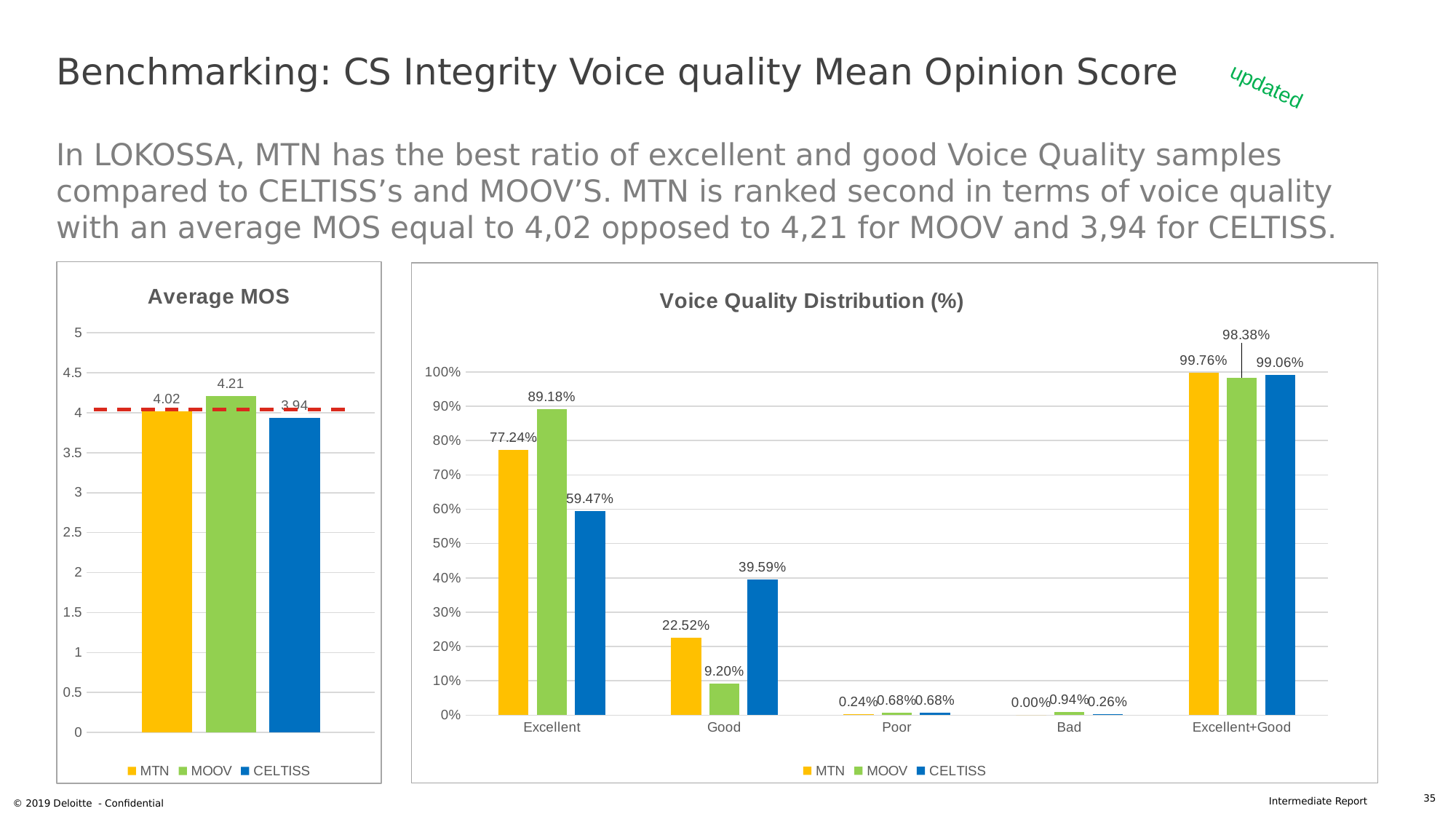

# Benchmarking: CS Integrity Voice quality Mean Opinion Score In LOKOSSA, MTN has the best ratio of excellent and good Voice Quality samples compared to CELTISS’s and MOOV’S. MTN is ranked second in terms of voice quality with an average MOS equal to 4,02 opposed to 4,21 for MOOV and 3,94 for CELTISS.
updated

### Chart: Average MOS

| Category | MTN | MOOV | CELTISS |
|---|---|---|---|
| Avrege MOS | 4.02 | 4.21 | 3.94 |

### Chart: Voice Quality Distribution (%)

| Category | MTN | MOOV | CELTISS |
|---|---|---|---|
| Excellent | 0.7724 | 0.8918 | 0.5947 |
| Good | 0.2252 | 0.092 | 0.3959 |
| Poor | 0.0024 | 0.0068 | 0.0068 |
| Bad | 0.0 | 0.0094 | 0.0026 |
| Excellent+Good | 0.9976 | 0.9838 | 0.9905999999999999 |
35
© 2019 Deloitte  - Confidential